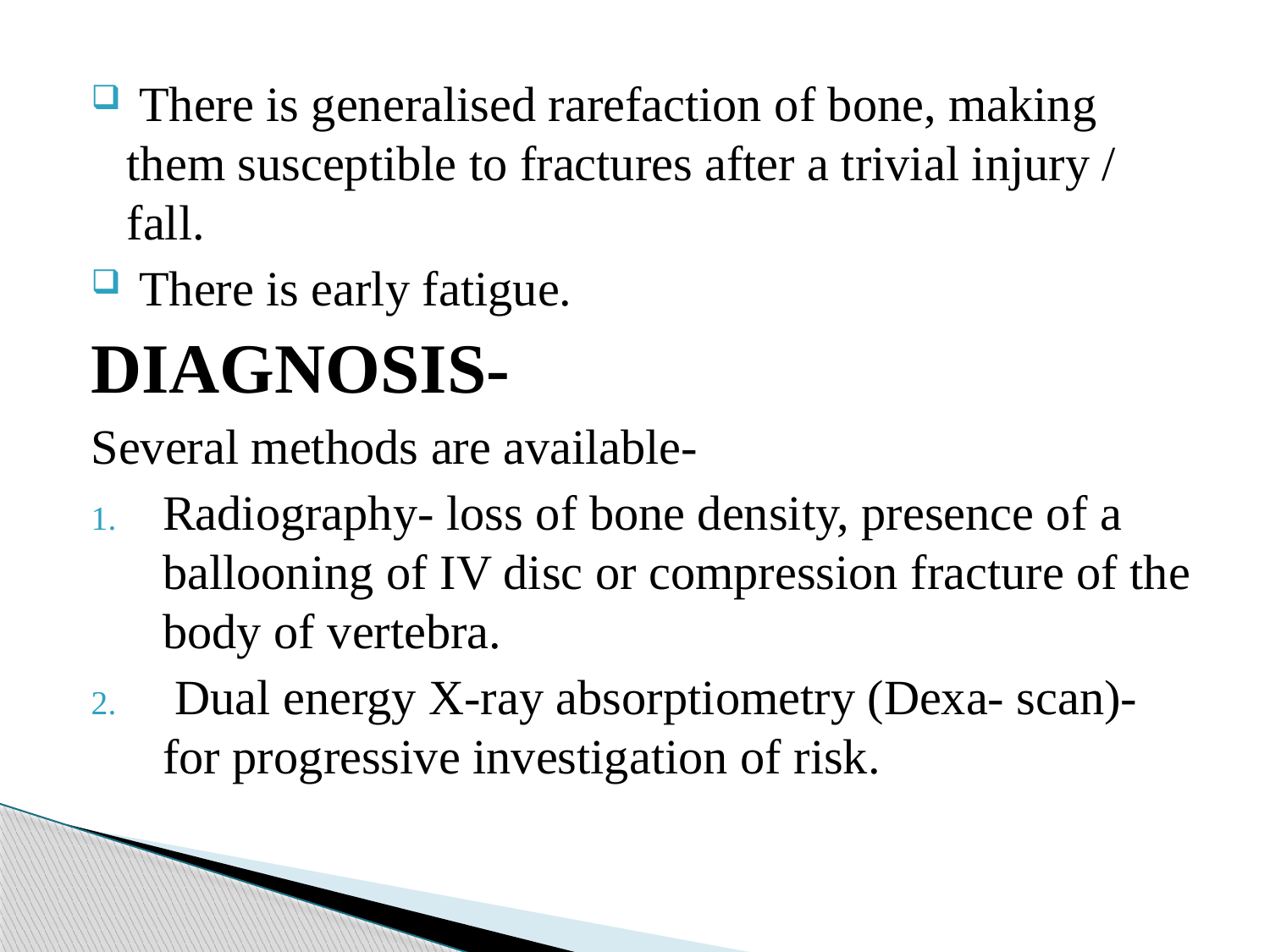

There is generalised rarefaction of bone, making them susceptible to fractures after a trivial injury / fall.
 There is early fatigue.
DIAGNOSIS-
Several methods are available-
Radiography- loss of bone density, presence of a ballooning of IV disc or compression fracture of the body of vertebra.
 Dual energy X-ray absorptiometry (Dexa- scan)- for progressive investigation of risk.